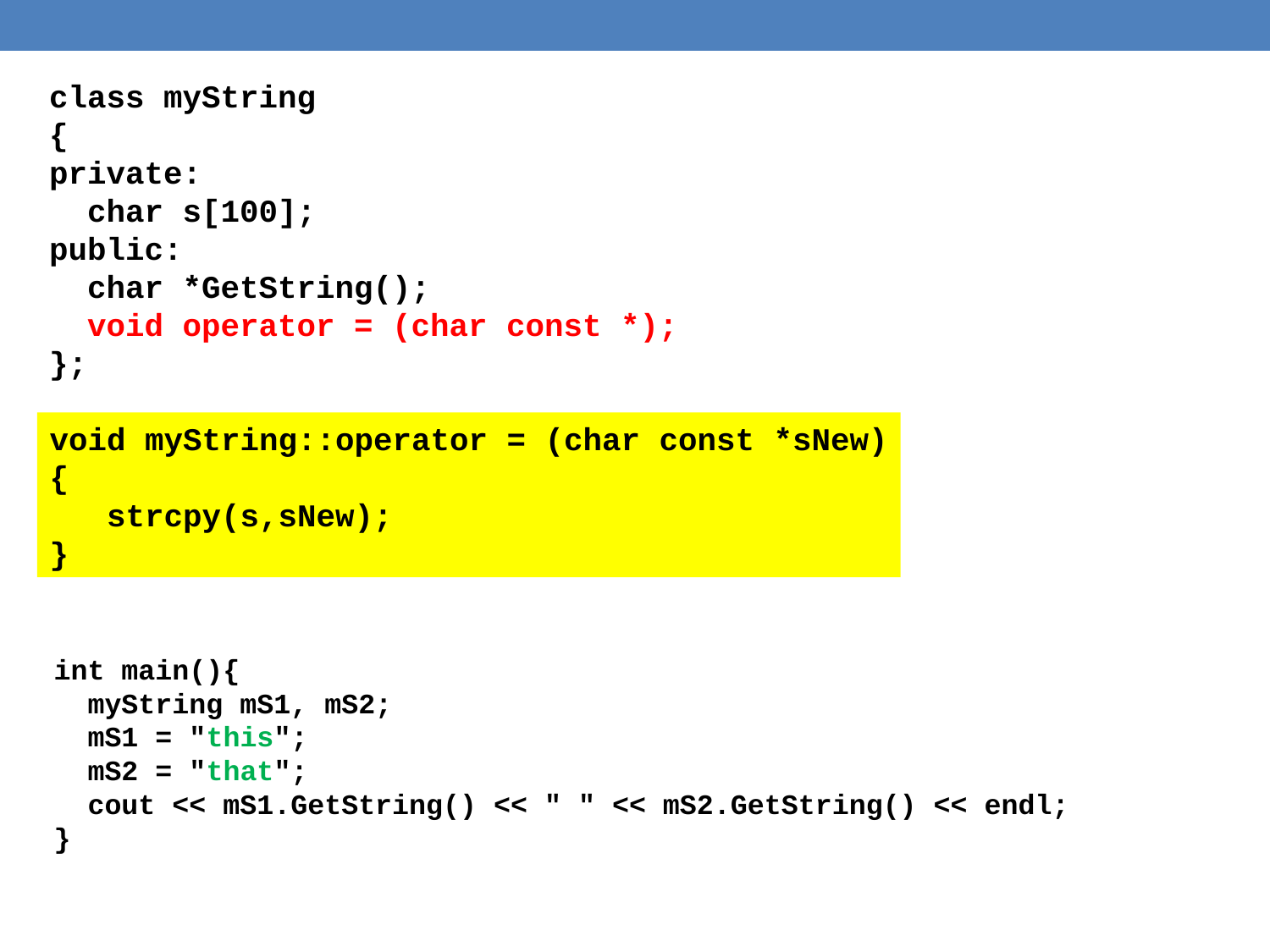

class myString
{
private:
  char s[100];
public:
  char *GetString();
  void operator = (char const *);
};
void myString::operator = (char const *sNew)
{
   strcpy(s,sNew);
}
int main(){
  myString mS1, mS2;
  mS1 = "this";
  mS2 = "that";
  cout << mS1.GetString() << " " << mS2.GetString() << endl;
}